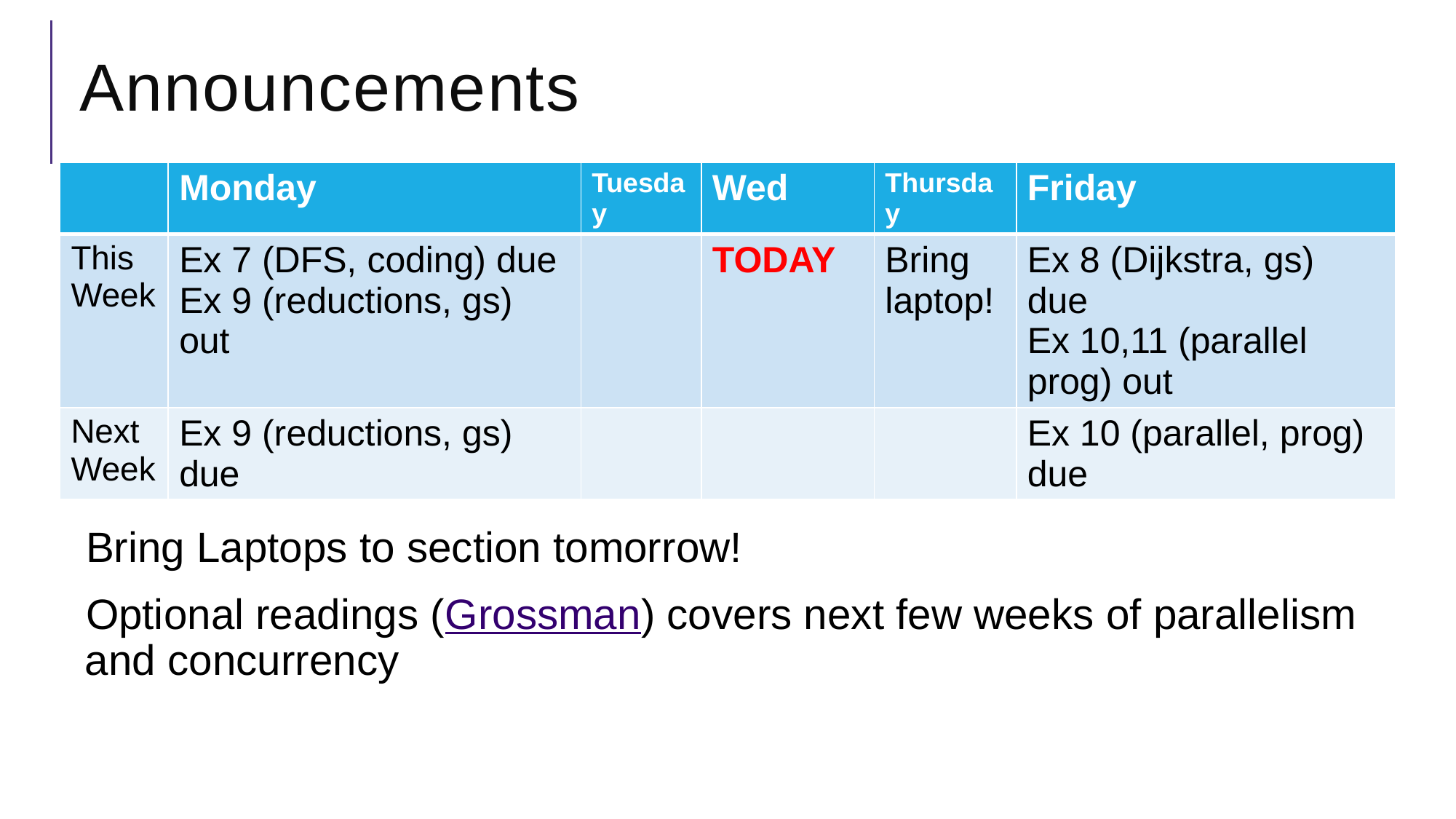

# Announcements
|  | Monday | Tuesday | Wed | Thursday | Friday |
| --- | --- | --- | --- | --- | --- |
| This Week | Ex 7 (DFS, coding) due Ex 9 (reductions, gs) out |  | TODAY | Bring laptop! | Ex 8 (Dijkstra, gs) due Ex 10,11 (parallel prog) out |
| Next Week | Ex 9 (reductions, gs) due |  |  |  | Ex 10 (parallel, prog) due |
Bring Laptops to section tomorrow!
Optional readings (Grossman) covers next few weeks of parallelism and concurrency